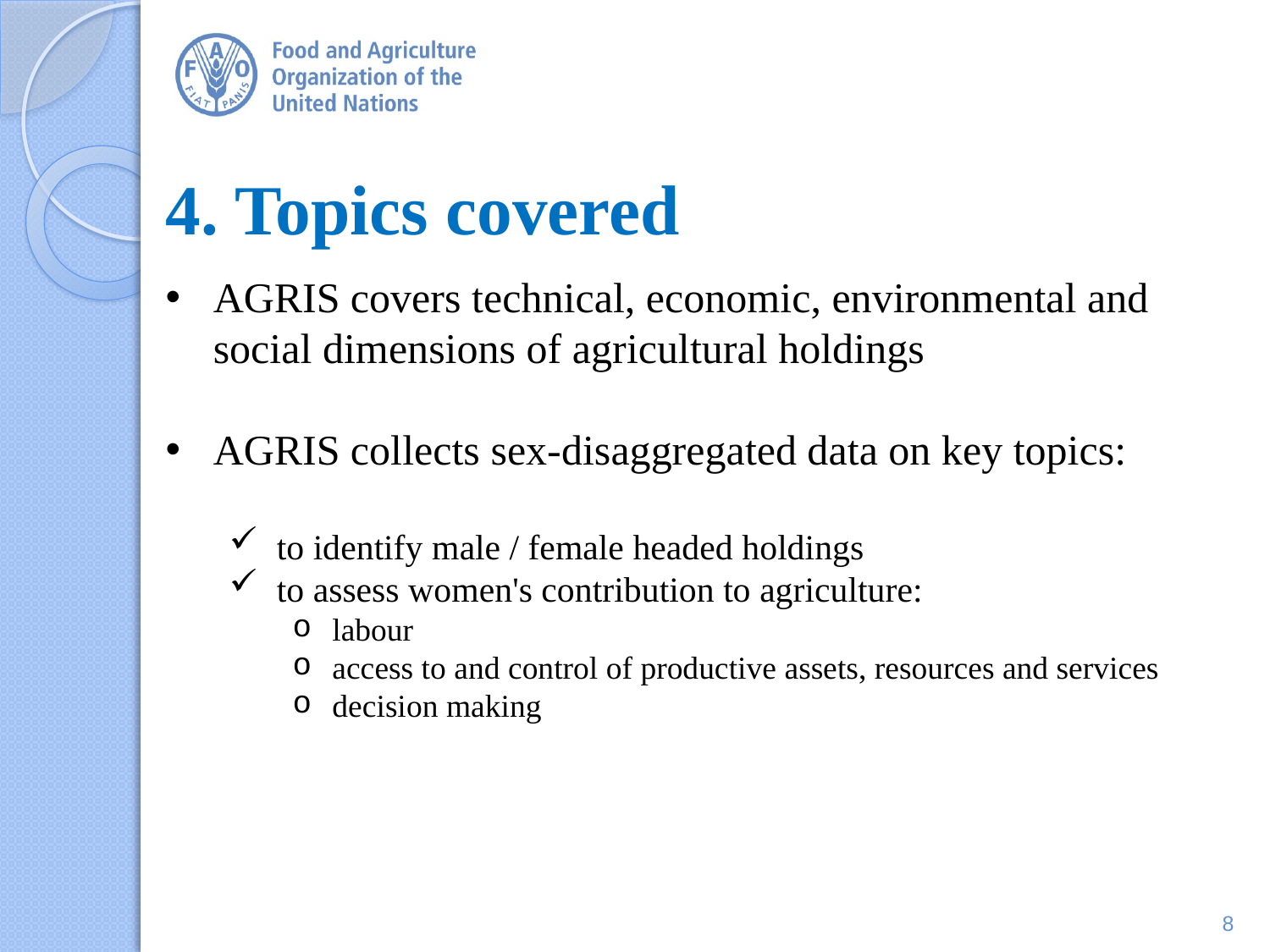

# 4. Topics covered
AGRIS covers technical, economic, environmental and social dimensions of agricultural holdings

AGRIS collects sex-disaggregated data on key topics:

to identify male / female headed holdings
to assess women's contribution to agriculture:
labour
access to and control of productive assets, resources and services
decision making
8